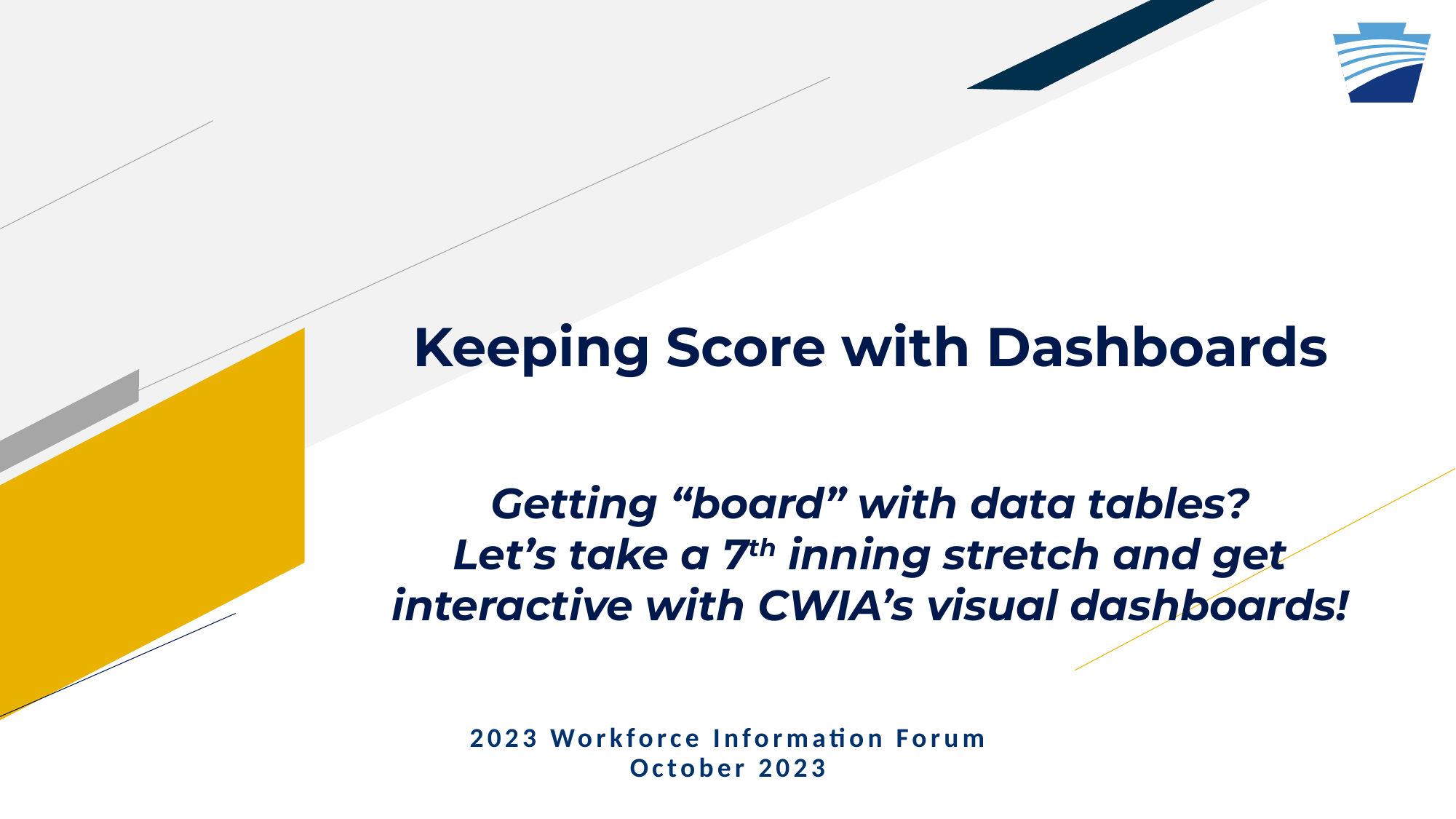

# Keeping Score with Dashboards Getting “board” with data tables? Let’s take a 7th inning stretch and get interactive with CWIA’s visual dashboards!
2023 Workforce Information Forum
October 2023